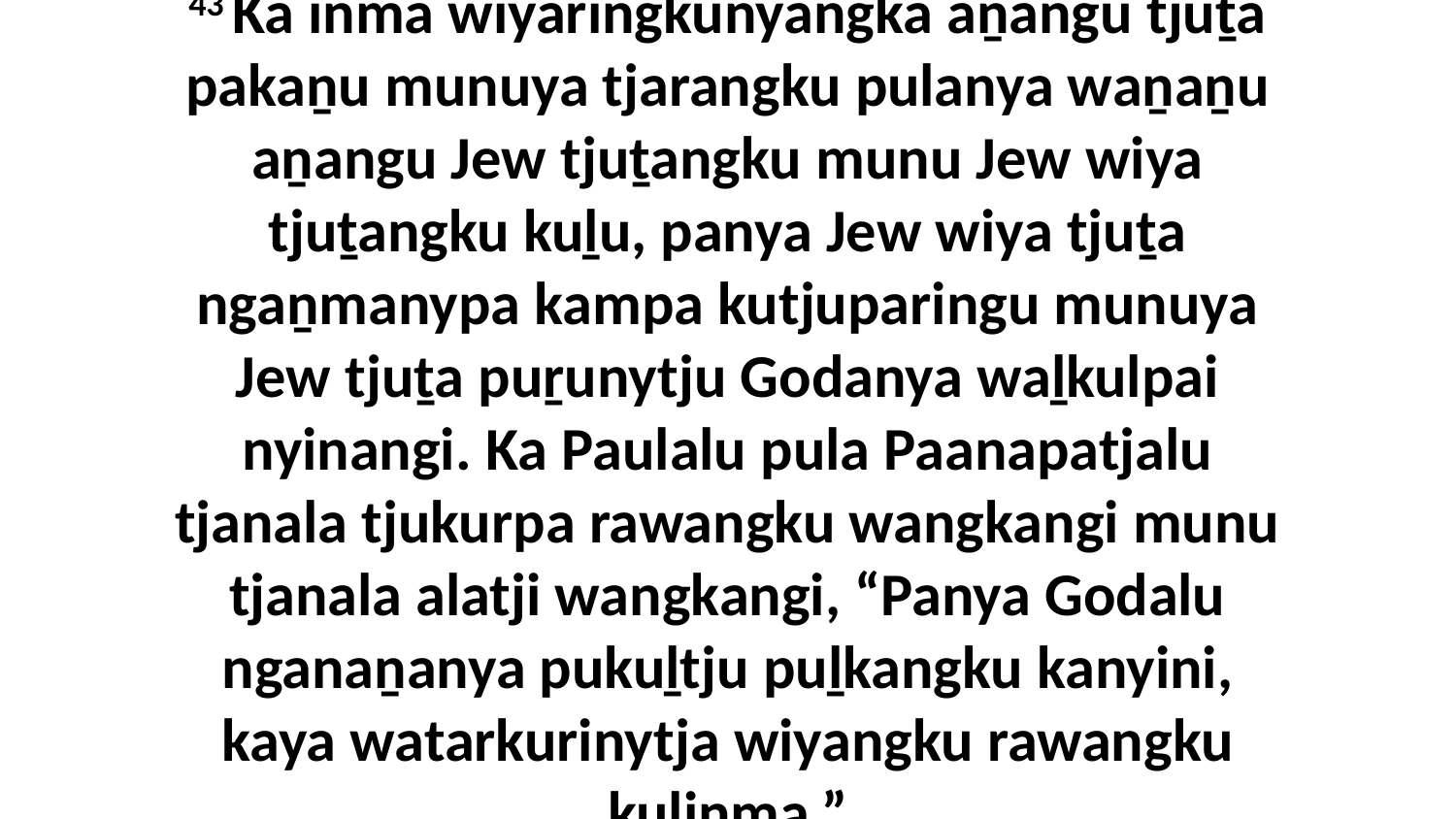

43 Ka inma wiyaringkunyangka aṉangu tjuṯa pakaṉu munuya tjarangku pulanya waṉaṉu aṉangu Jew tjuṯangku munu Jew wiya tjuṯangku kuḻu, panya Jew wiya tjuṯa ngaṉmanypa kampa kutjuparingu munuya Jew tjuṯa puṟunytju Godanya waḻkulpai nyinangi. Ka Paulalu pula Paanapatjalu tjanala tjukurpa rawangku wangkangi munu tjanala alatji wangkangi, “Panya Godalu nganaṉanya pukuḻtju puḻkangku kanyini, kaya watarkurinytja wiyangku rawangku kulinma.”